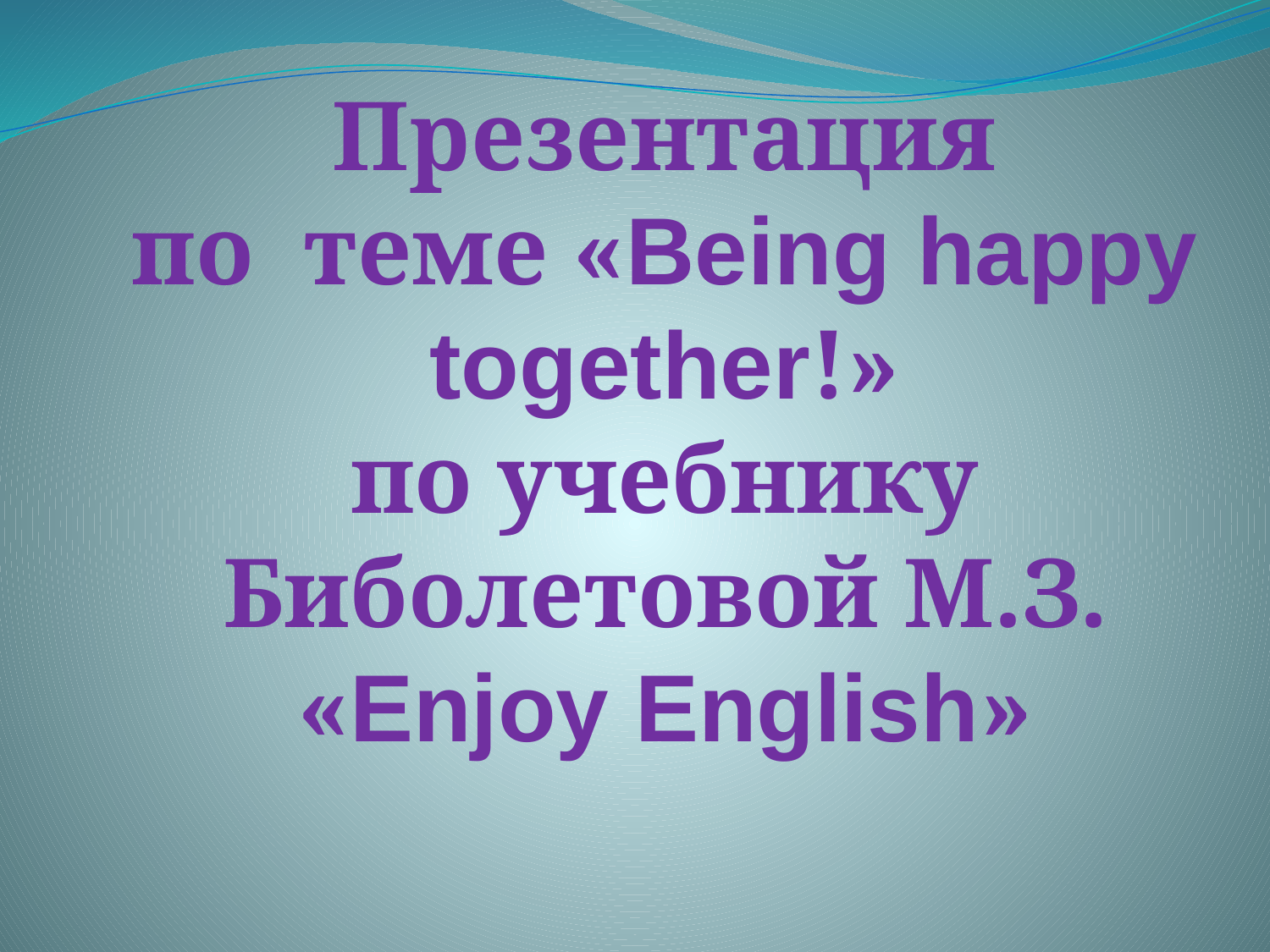

Презентация
по  теме «Being happy together!»
по учебнику Биболетовой М.З.
«Enjoy English»